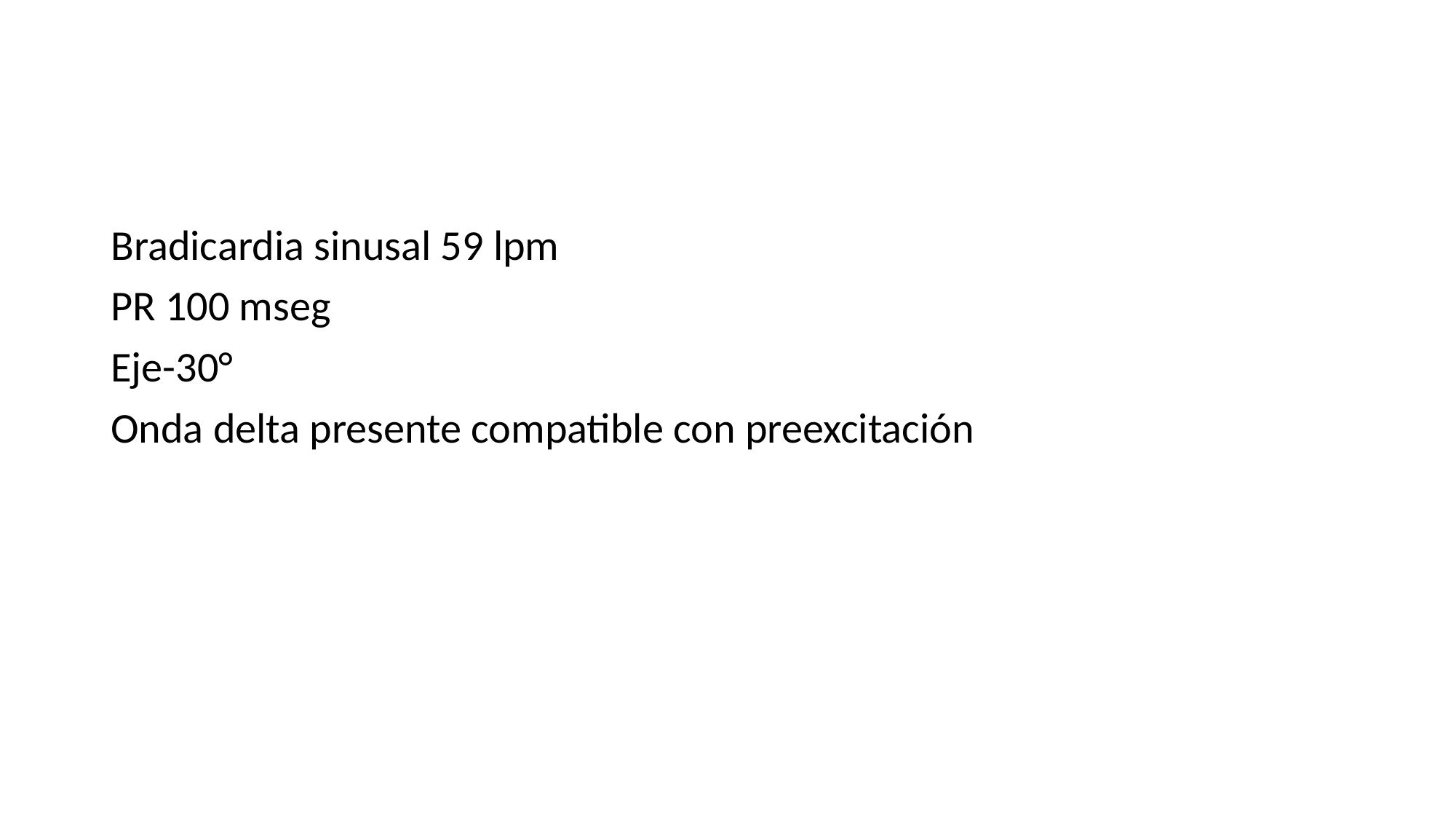

#
Bradicardia sinusal 59 lpm
PR 100 mseg
Eje-30°
Onda delta presente compatible con preexcitación